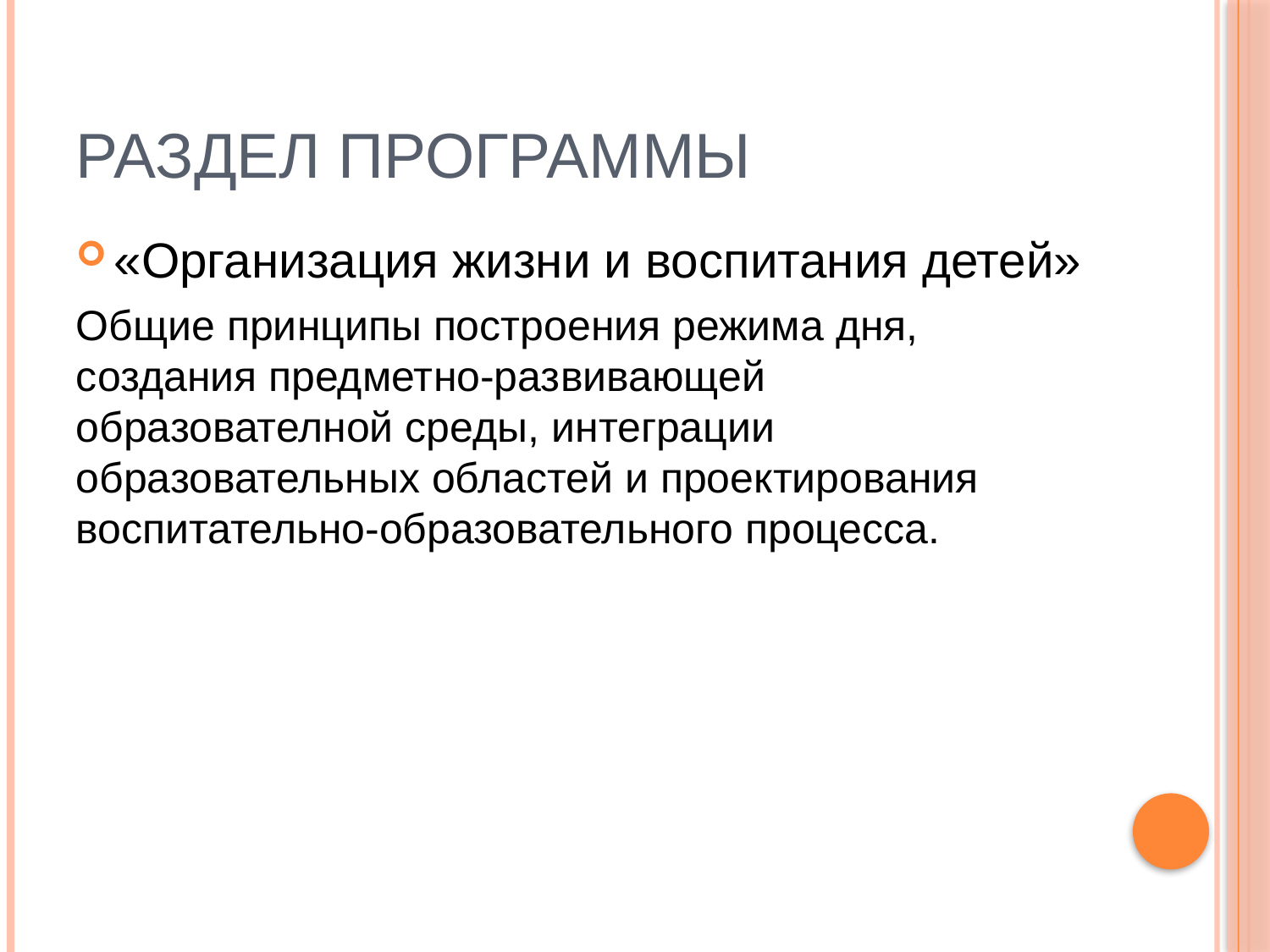

# Раздел программы
«Организация жизни и воспитания детей»
Общие принципы построения режима дня, создания предметно-развивающей образователной среды, интеграции образовательных областей и проектирования воспитательно-образовательного процесса.